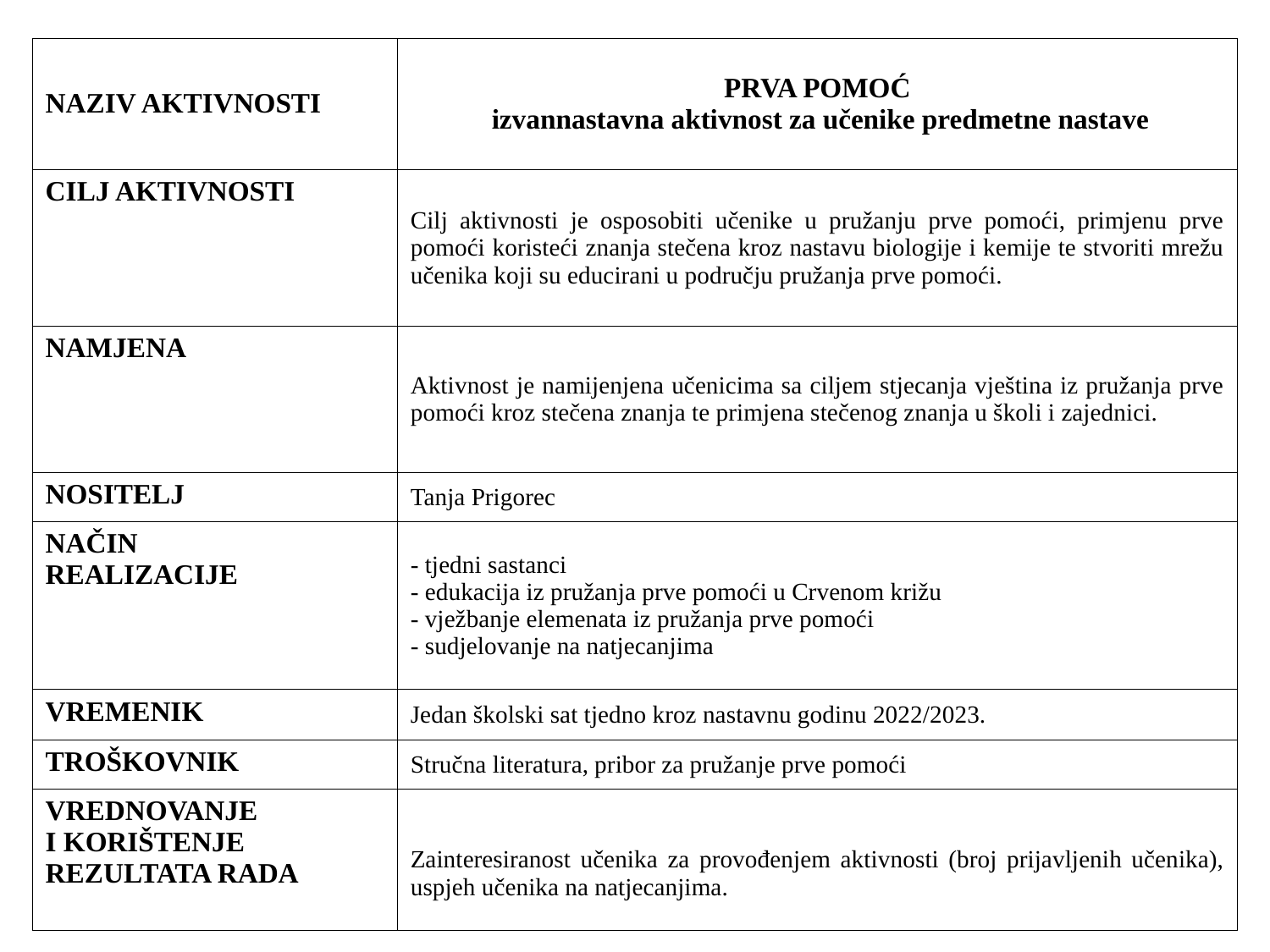

| NAZIV AKTIVNOSTI​ | PRVA POMOĆ  izvannastavna aktivnost za učenike predmetne nastave |
| --- | --- |
| CILJ AKTIVNOSTI​ | Cilj aktivnosti je osposobiti učenike u pružanju prve pomoći, primjenu prve pomoći koristeći znanja stečena kroz nastavu biologije i kemije te stvoriti mrežu učenika koji su educirani u području pružanja prve pomoći. |
| NAMJENA​ | Aktivnost je namijenjena učenicima sa ciljem stjecanja vještina iz pružanja prve pomoći kroz stečena znanja te primjena stečenog znanja u školi i zajednici. |
| NOSITELJ​ | Tanja Prigorec |
| NAČIN  REALIZACIJE​ | - tjedni sastanci - edukacija iz pružanja prve pomoći u Crvenom križu  - vježbanje elemenata iz pružanja prve pomoći - sudjelovanje na natjecanjima |
| VREMENIK​ | Jedan školski sat tjedno kroz nastavnu godinu 2022/2023.​ |
| TROŠKOVNIK​ | Stručna literatura, pribor za pružanje prve pomoći |
| VREDNOVANJE I KORIŠTENJE  REZULTATA RADA​ | Zainteresiranost učenika za provođenjem aktivnosti (broj prijavljenih učenika), uspjeh učenika na natjecanjima. |